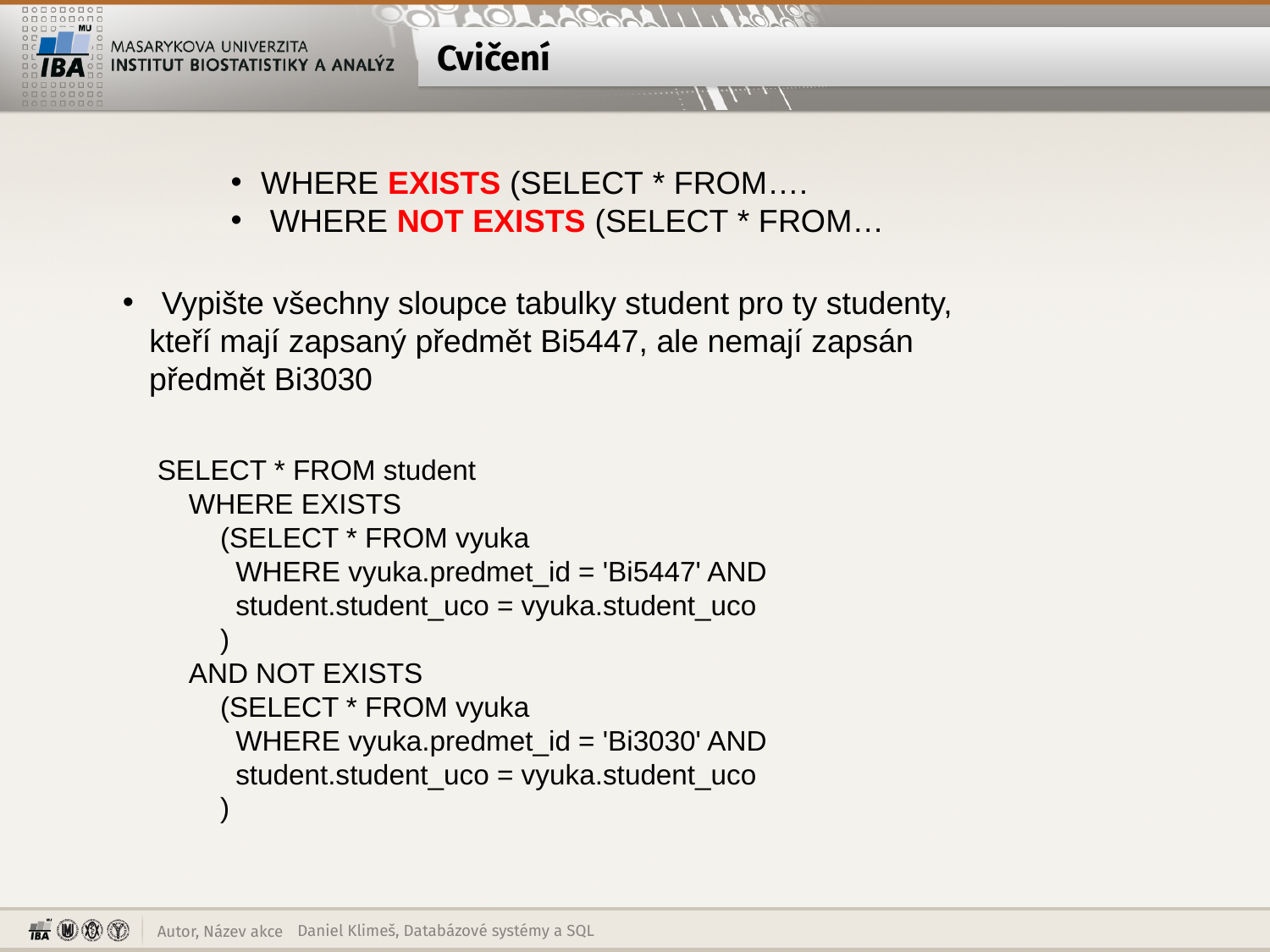

# Cvičení
WHERE EXISTS (SELECT * FROM….
 WHERE NOT EXISTS (SELECT * FROM…

 Vypište všechny sloupce tabulky student pro ty studenty,
   kteří mají zapsaný předmět Bi5447, ale nemají zapsán
   předmět Bi3030
SELECT * FROM student
    WHERE EXISTS
        (SELECT * FROM vyuka
          WHERE vyuka.predmet_id = 'Bi5447' AND
          student.student_uco = vyuka.student_uco
        )
    AND NOT EXISTS
        (SELECT * FROM vyuka
          WHERE vyuka.predmet_id = 'Bi3030' AND
          student.student_uco = vyuka.student_uco
        )
Daniel Klimeš, Databázové systémy a SQL